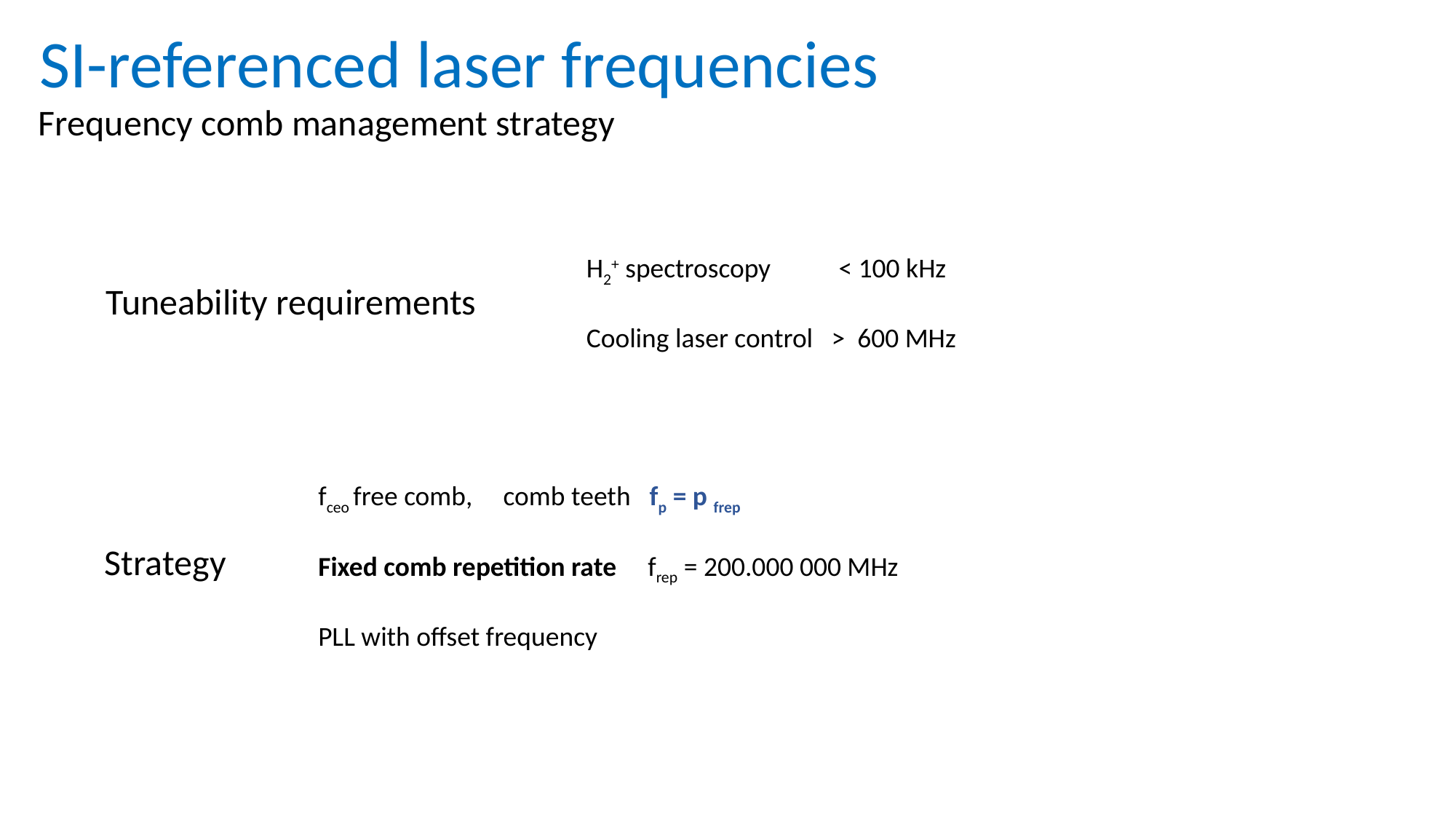

SI-referenced laser frequencies
Frequency comb management strategy
H2+ spectroscopy           < 100 kHz

Cooling laser control   >  600 MHz
Tuneability requirements
fceo free comb,     comb teeth   fp = p frep

Fixed comb repetition rate     frep = 200.000 000 MHz

PLL with offset frequency
Strategy